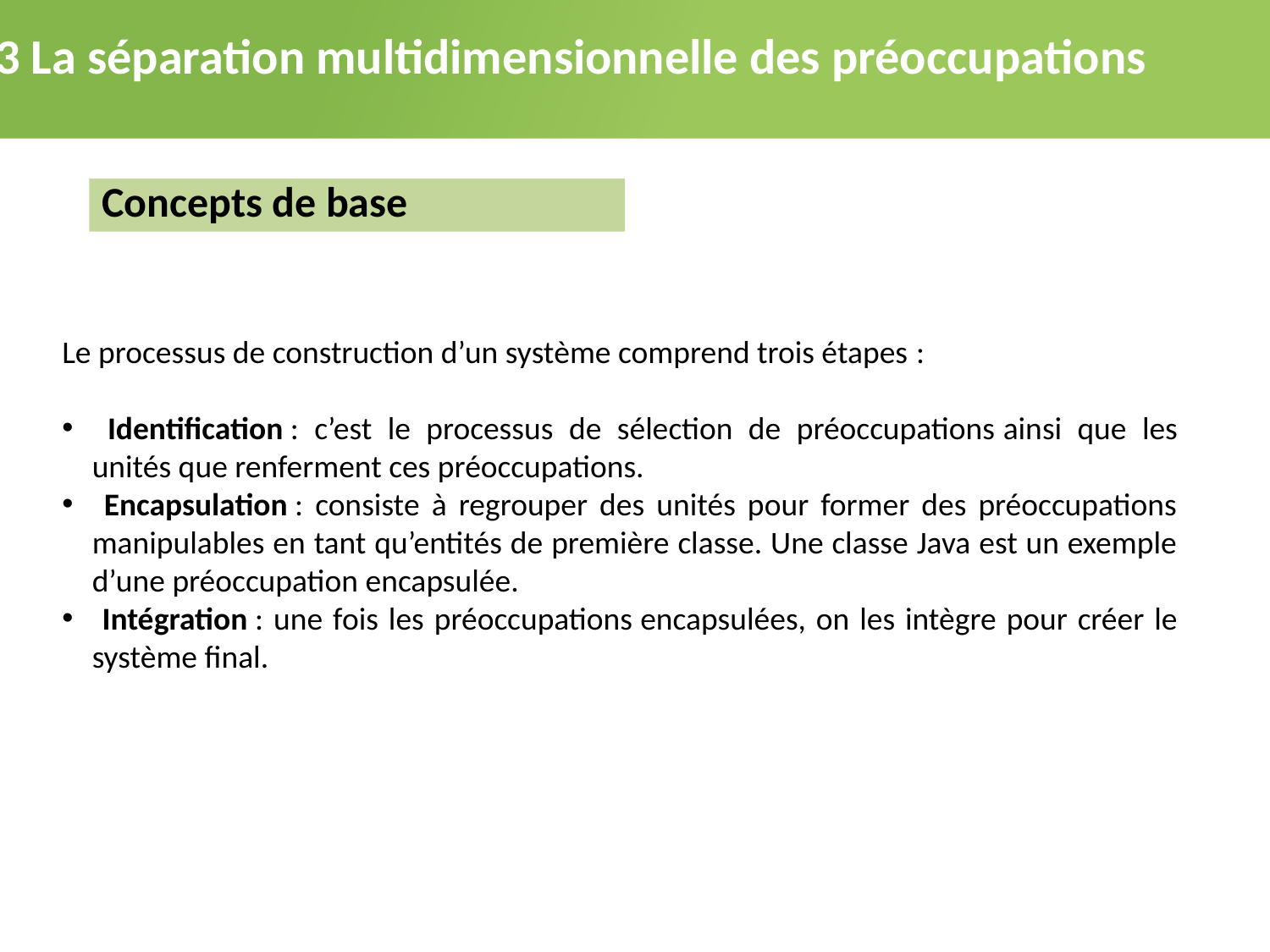

2.3 La séparation multidimensionnelle des préoccupations
Concepts de base

Le processus de construction d’un système comprend trois étapes :

 Identification : c’est le processus de sélection de préoccupations ainsi que les unités que renferment ces préoccupations.
 Encapsulation : consiste à regrouper des unités pour former des préoccupations manipulables en tant qu’entités de première classe. Une classe Java est un exemple d’une préoccupation encapsulée.
 Intégration : une fois les préoccupations encapsulées, on les intègre pour créer le système final.